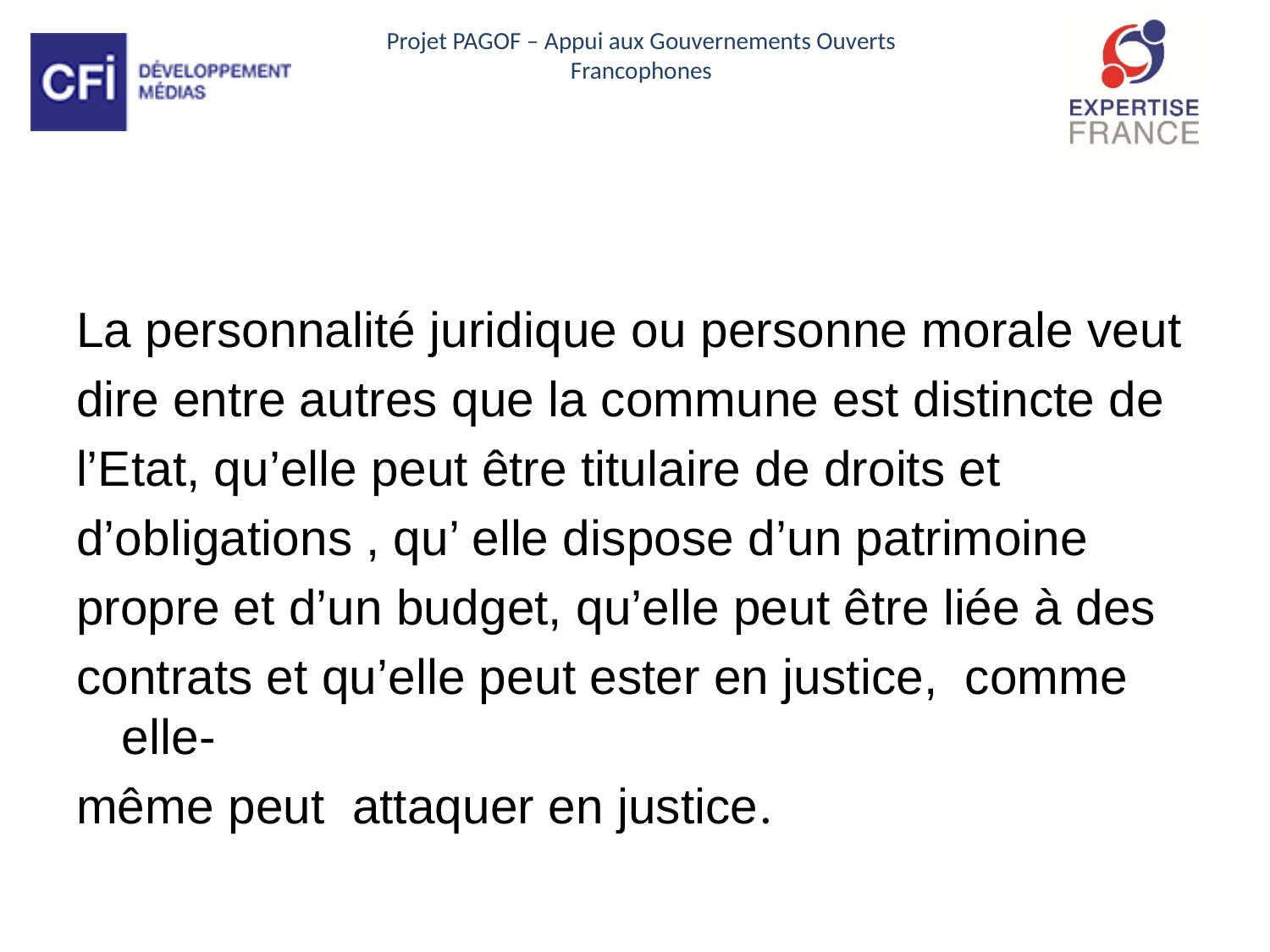

La personnalité juridique ou personne morale veut
dire entre autres que la commune est distincte de
l’Etat, qu’elle peut être titulaire de droits et
d’obligations , qu’ elle dispose d’un patrimoine
propre et d’un budget, qu’elle peut être liée à des
contrats et qu’elle peut ester en justice,  comme elle-
même peut  attaquer en justice.